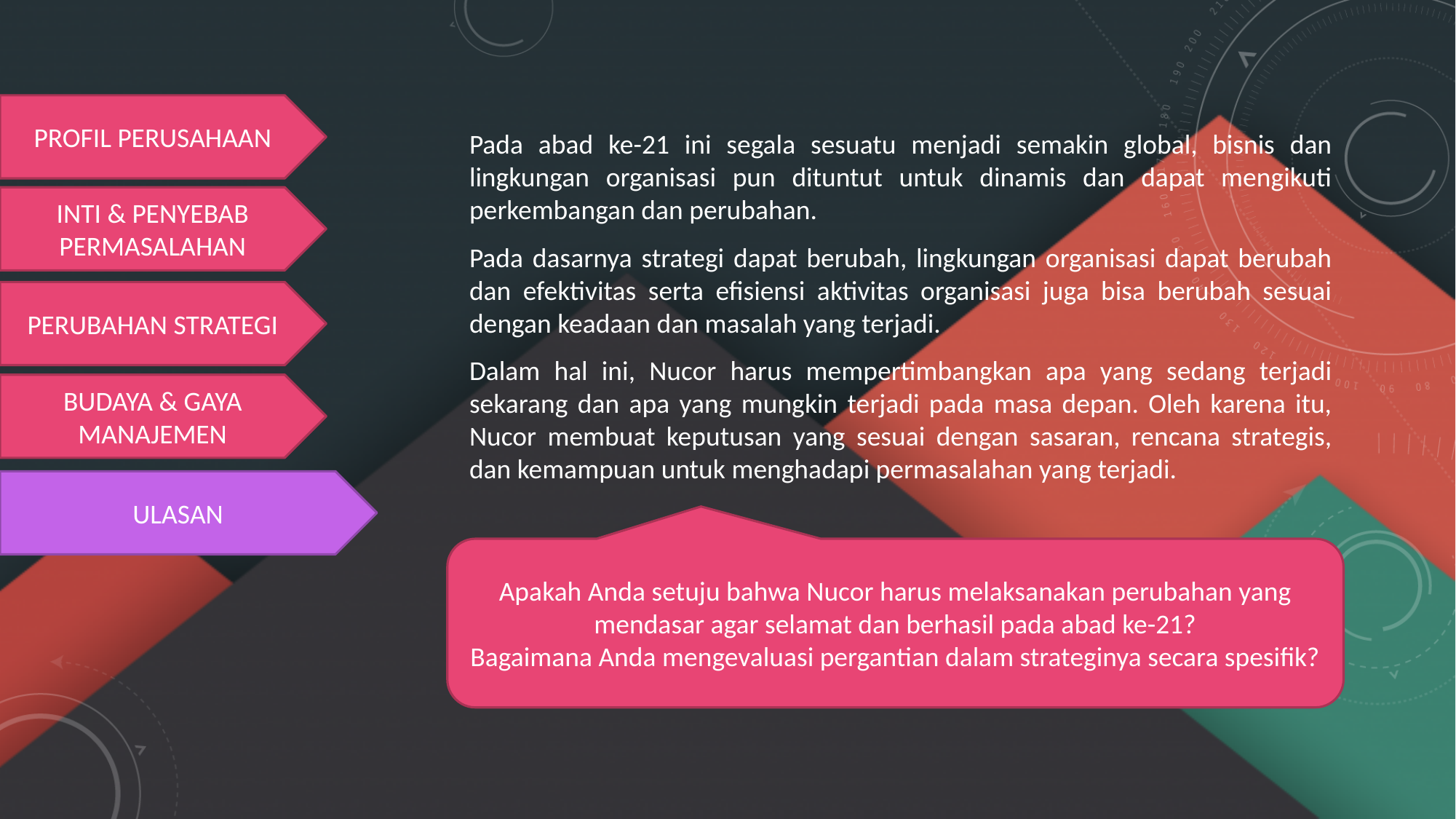

#
PROFIL PERUSAHAAN
	Pada abad ke-21 ini segala sesuatu menjadi semakin global, bisnis dan lingkungan organisasi pun dituntut untuk dinamis dan dapat mengikuti perkembangan dan perubahan.
	Pada dasarnya strategi dapat berubah, lingkungan organisasi dapat berubah dan efektivitas serta efisiensi aktivitas organisasi juga bisa berubah sesuai dengan keadaan dan masalah yang terjadi.
	Dalam hal ini, Nucor harus mempertimbangkan apa yang sedang terjadi sekarang dan apa yang mungkin terjadi pada masa depan. Oleh karena itu, Nucor membuat keputusan yang sesuai dengan sasaran, rencana strategis, dan kemampuan untuk menghadapi permasalahan yang terjadi.

INTI & PENYEBAB PERMASALAHAN
PERUBAHAN STRATEGI
BUDAYA & GAYA MANAJEMEN
ULASAN

Apakah Anda setuju bahwa Nucor harus melaksanakan perubahan yang mendasar agar selamat dan berhasil pada abad ke-21?
Bagaimana Anda mengevaluasi pergantian dalam strateginya secara spesifik?